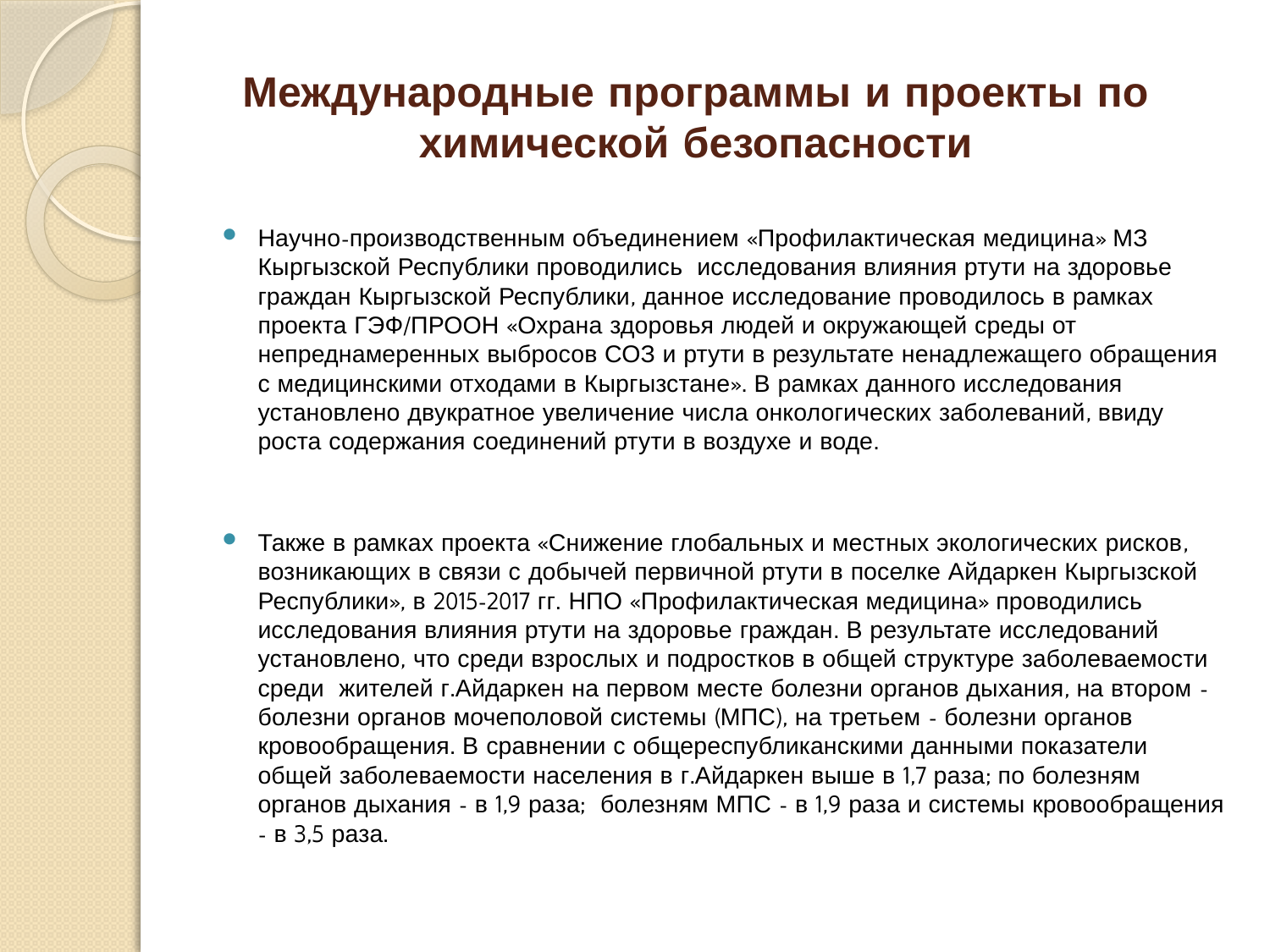

# Международные программы и проекты по химической безопасности
Научно-производственным объединением «Профилактическая медицина» МЗ Кыргызской Республики проводились  исследования влияния ртути на здоровье граждан Кыргызской Республики, данное исследование проводилось в рамках проекта ГЭФ/ПРООН «Охрана здоровья людей и окружающей среды от непреднамеренных выбросов СОЗ и ртути в результате ненадлежащего обращения с медицинскими отходами в Кыргызстане». В рамках данного исследования установлено двукратное увеличение числа онкологических заболеваний, ввиду роста содержания соединений ртути в воздухе и воде.

Также в рамках проекта «Снижение глобальных и местных экологических рисков, возникающих в связи с добычей первичной ртути в поселке Айдаркен Кыргызской Республики», в 2015-2017 гг. НПО «Профилактическая медицина» проводились  исследования влияния ртути на здоровье граждан. В результате исследований установлено, что среди взрослых и подростков в общей структуре заболеваемости среди  жителей г.Айдаркен на первом месте болезни органов дыхания, на втором - болезни органов мочеполовой системы (МПС), на третьем - болезни органов кровообращения. В сравнении с общереспубликанскими данными показатели общей заболеваемости населения в г.Айдаркен выше в 1,7 раза; по болезням органов дыхания - в 1,9 раза;  болезням МПС - в 1,9 раза и системы кровообращения - в 3,5 раза.